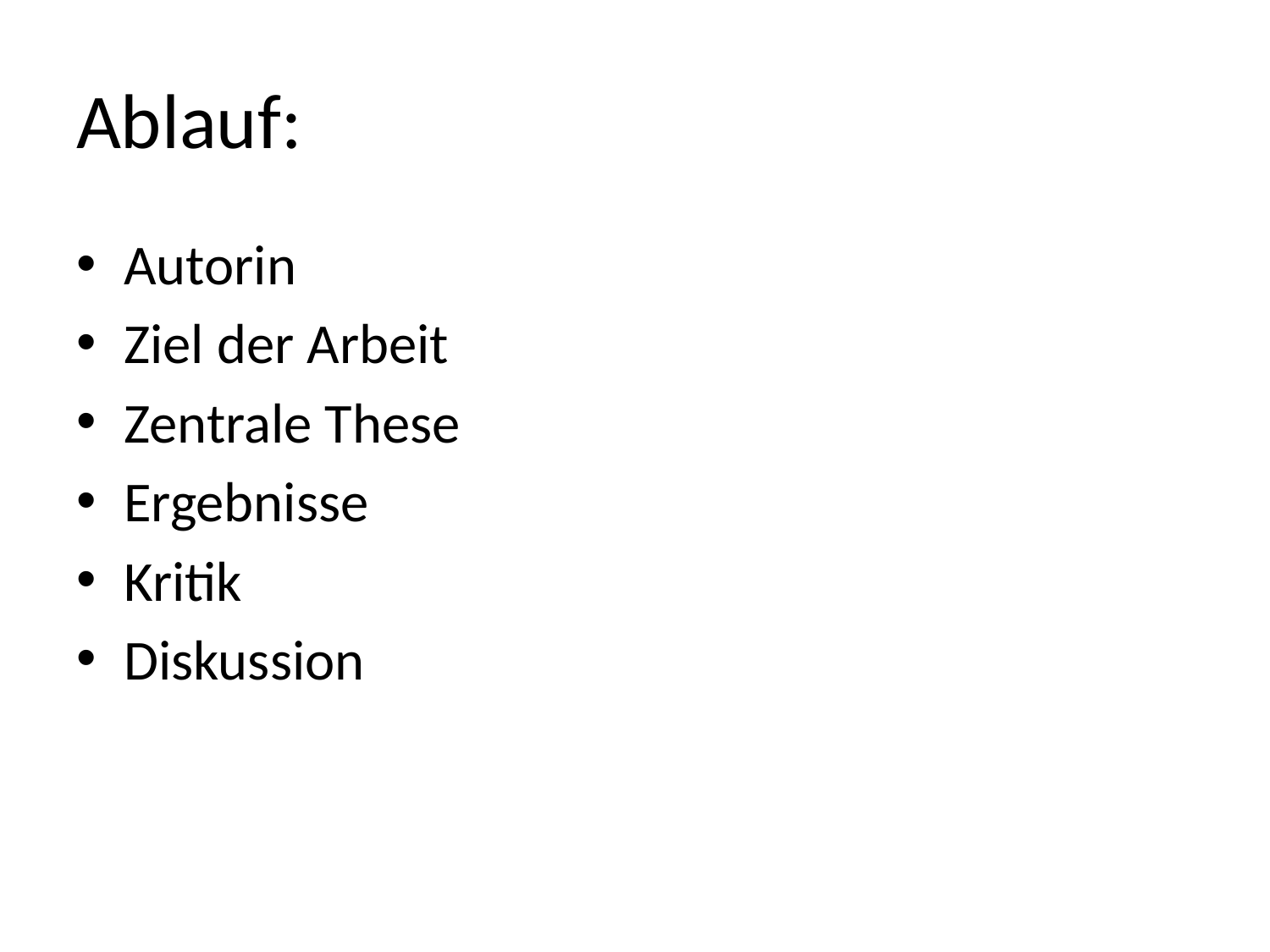

# Ablauf:
Autorin
Ziel der Arbeit
Zentrale These
Ergebnisse
Kritik
Diskussion